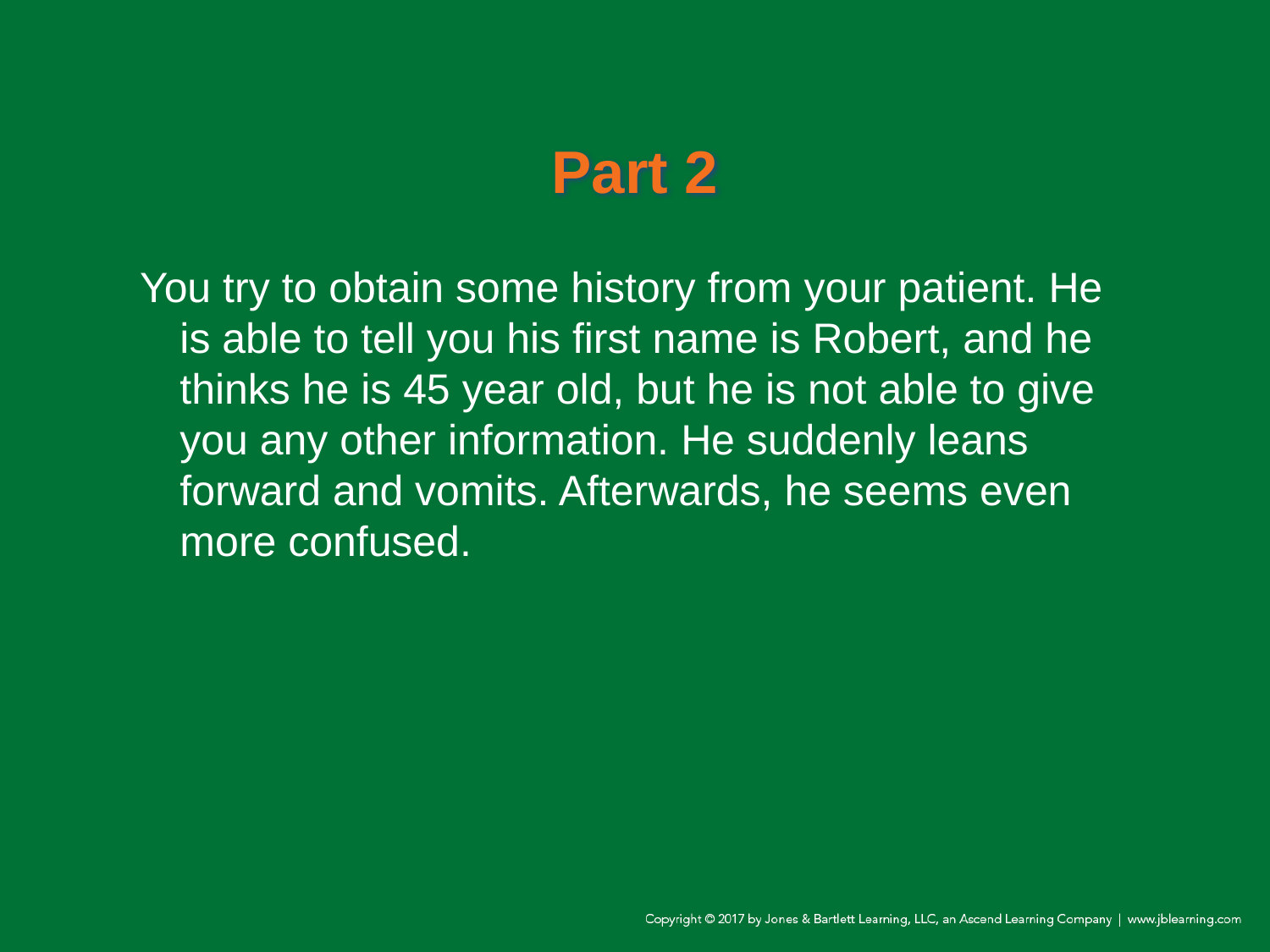

# Part 2
You try to obtain some history from your patient. He is able to tell you his first name is Robert, and he thinks he is 45 year old, but he is not able to give you any other information. He suddenly leans forward and vomits. Afterwards, he seems even more confused.